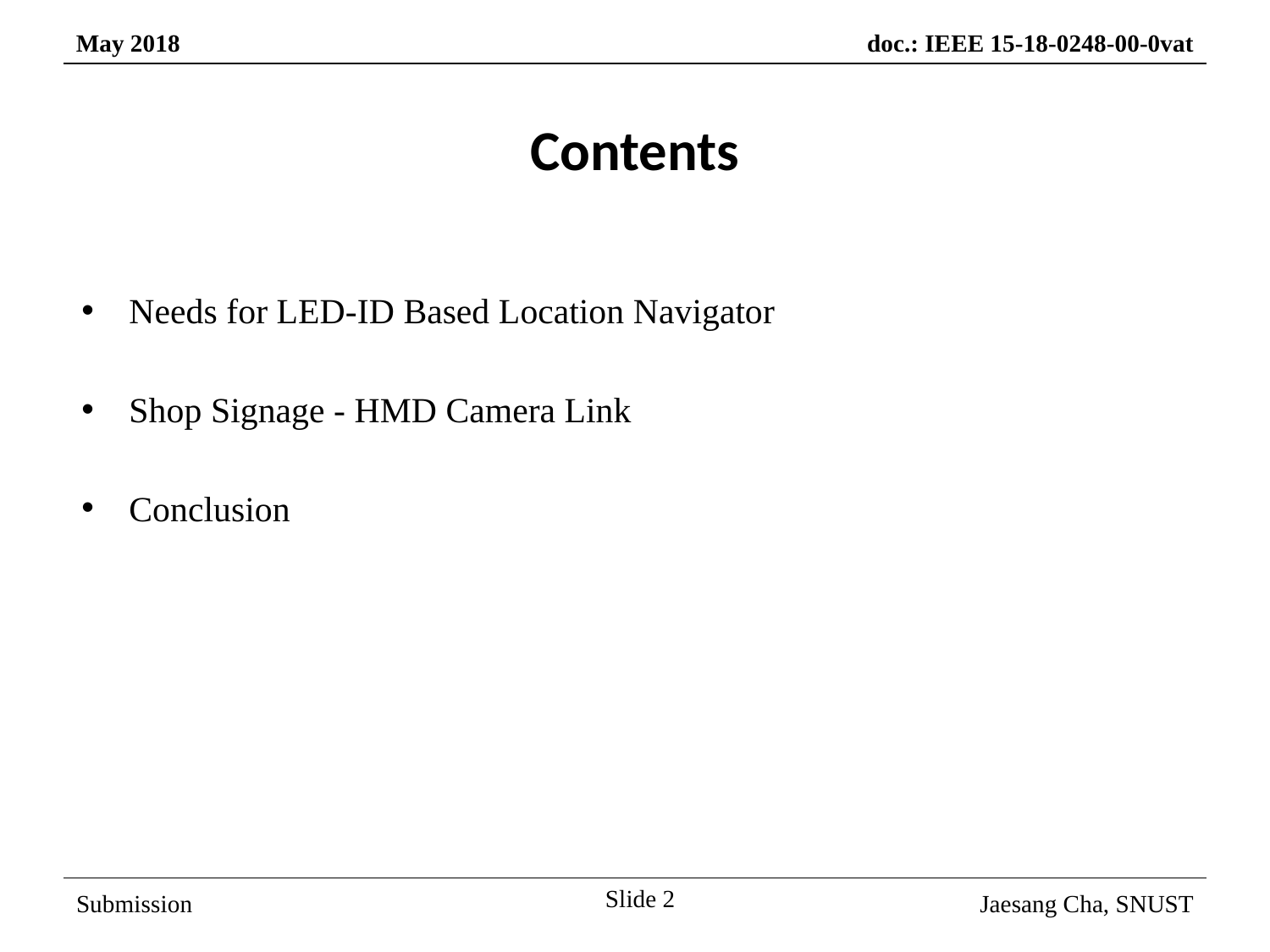

Contents
Needs for LED-ID Based Location Navigator

Shop Signage - HMD Camera Link

Conclusion
Slide 2